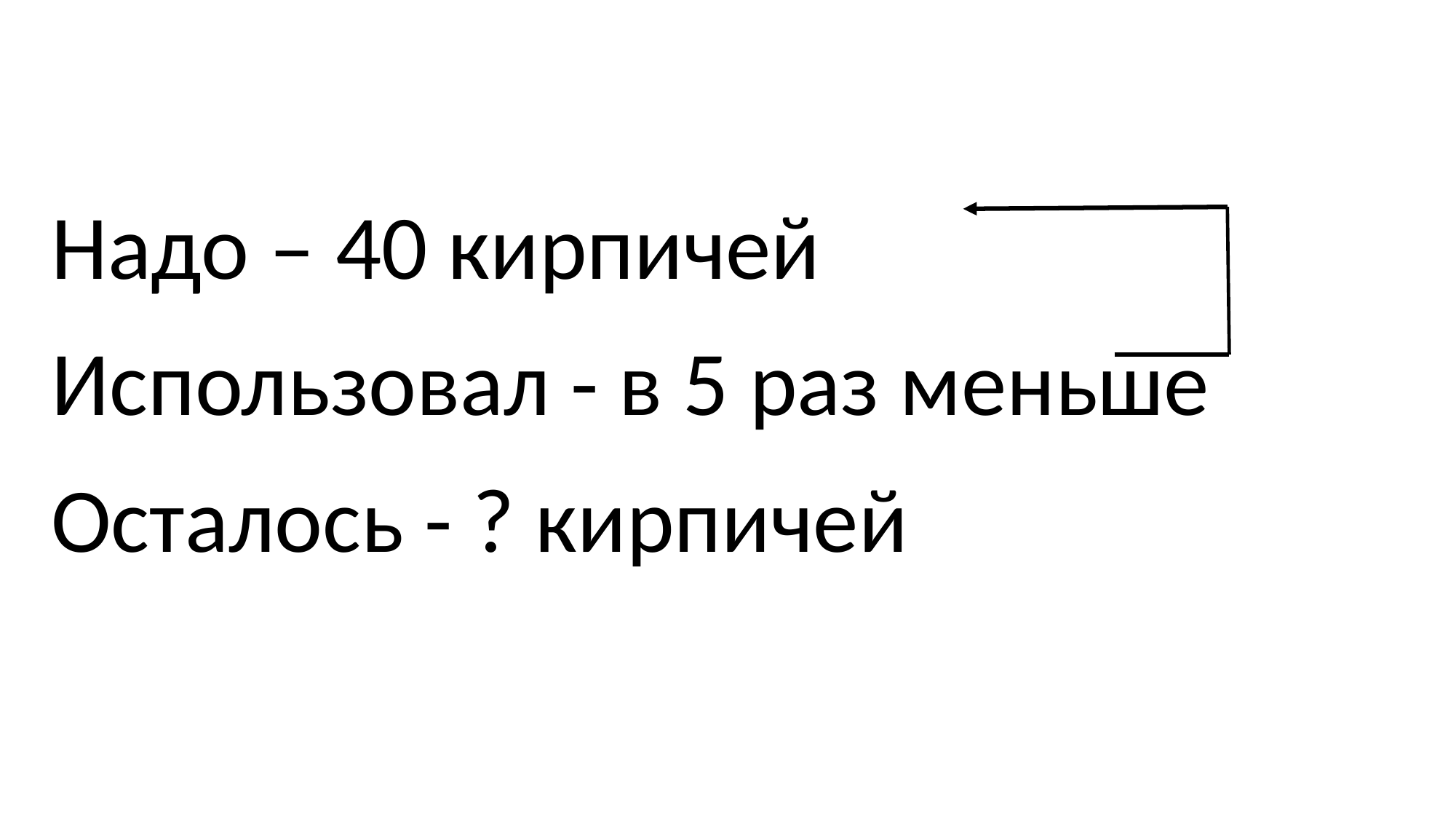

# Надо – 40 кирпичей Использовал - в 5 раз меньше Осталось - ? кирпичей